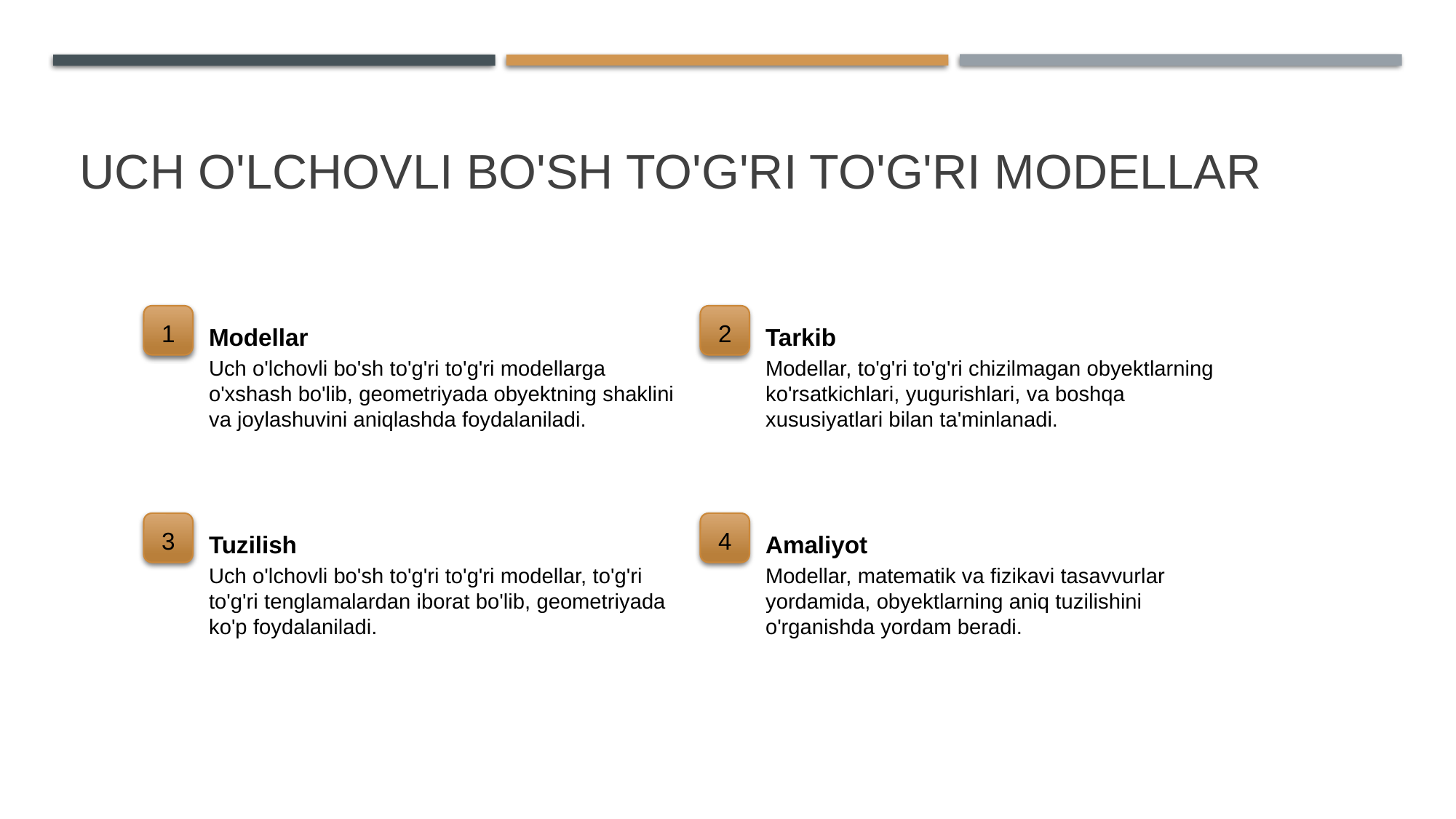

# Uch o'lchovli bo'sh to'g'ri to'g'ri modellar

1
2
Modellar
Tarkib
Uch o'lchovli bo'sh to'g'ri to'g'ri modellarga o'xshash bo'lib, geometriyada obyektning shaklini va joylashuvini aniqlashda foydalaniladi.
Modellar, to'g'ri to'g'ri chizilmagan obyektlarning ko'rsatkichlari, yugurishlari, va boshqa xususiyatlari bilan ta'minlanadi.

3
4
Tuzilish
Amaliyot
Uch o'lchovli bo'sh to'g'ri to'g'ri modellar, to'g'ri to'g'ri tenglamalardan iborat bo'lib, geometriyada ko'p foydalaniladi.
Modellar, matematik va fizikavi tasavvurlar yordamida, obyektlarning aniq tuzilishini o'rganishda yordam beradi.